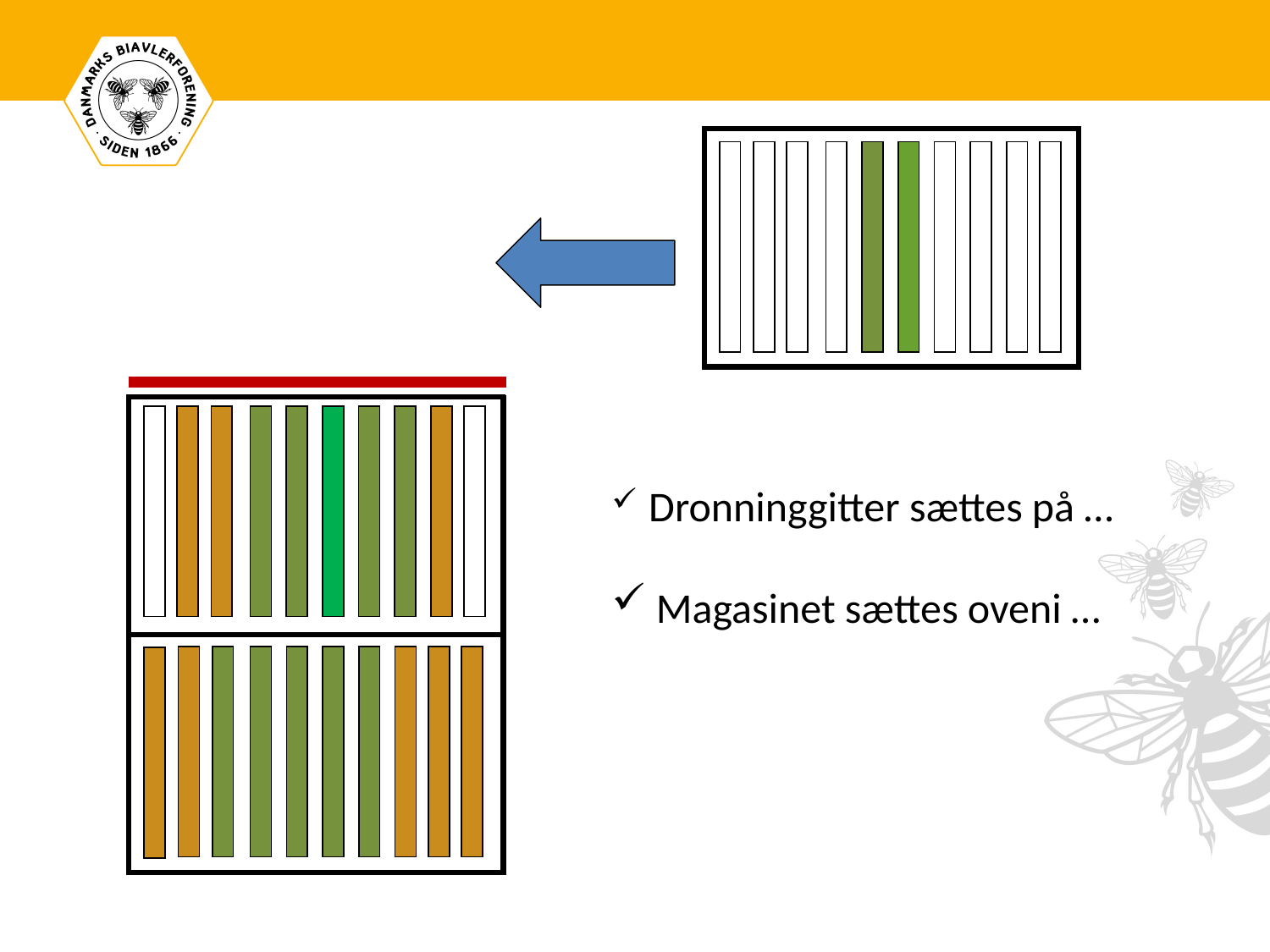

Dronninggitter sættes på …

 Magasinet sættes oveni …